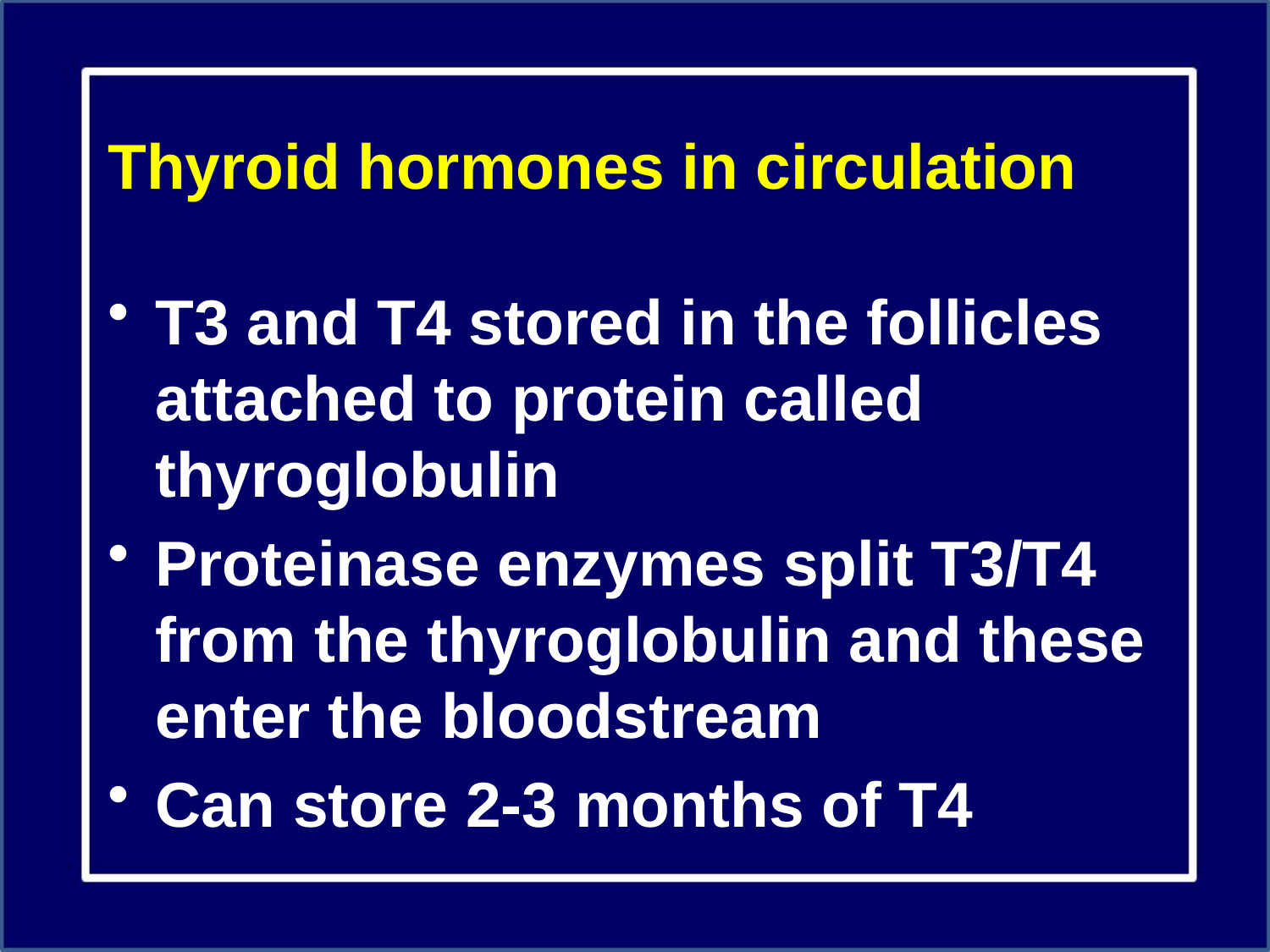

# Thyroid hormones in circulation
T3 and T4 stored in the follicles attached to protein called thyroglobulin
Proteinase enzymes split T3/T4 from the thyroglobulin and these enter the bloodstream
Can store 2-3 months of T4